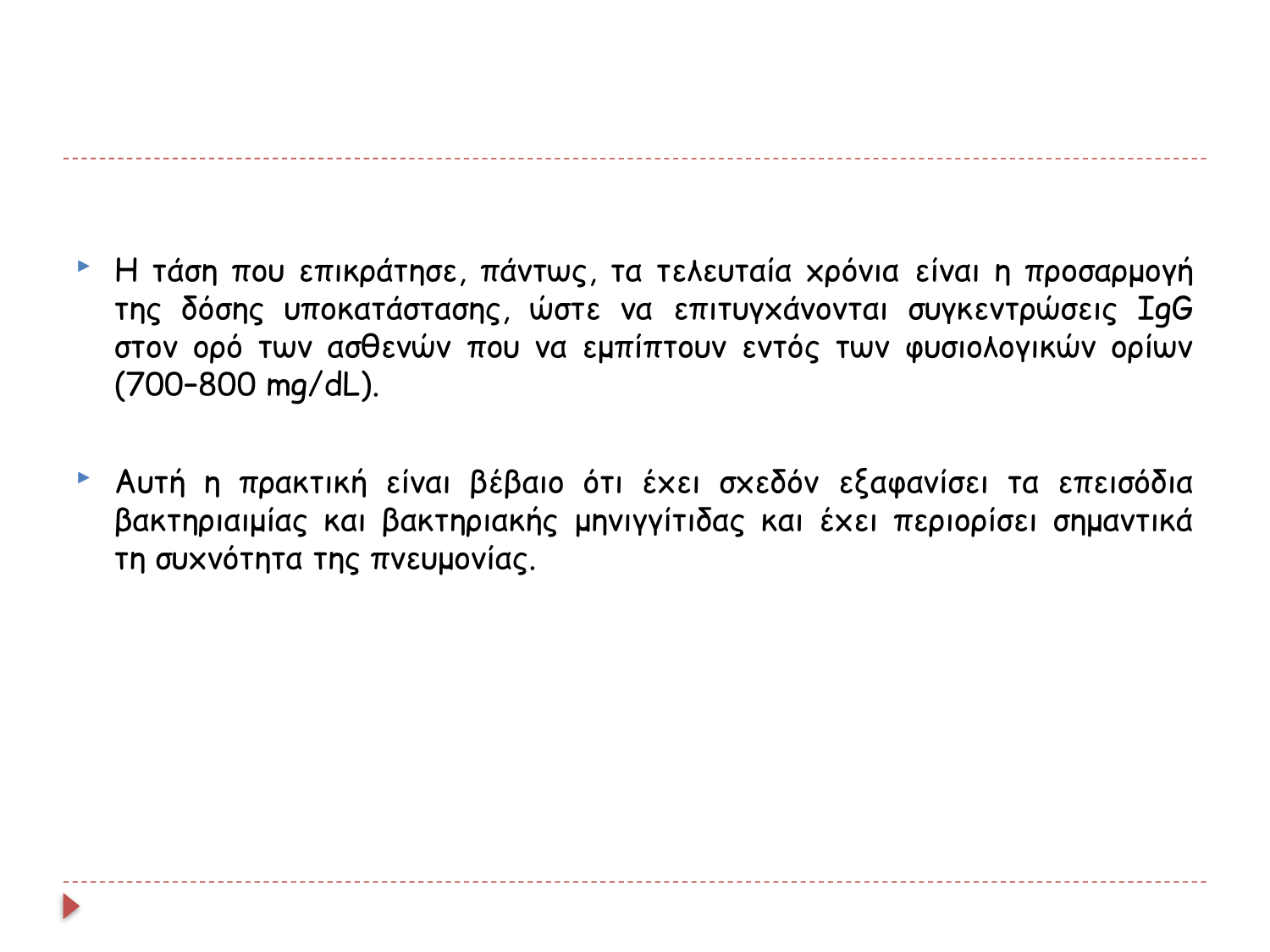

Η τάση που επικράτησε, πάντως, τα τελευταία χρόνια είναι η προσαρμογή της δόσης υποκατάστασης, ώστε να επιτυγχάνονται συγκεντρώσεις IgG στον ορό των ασθενών που να εμπίπτουν εντός των φυσιολογικών ορίων (700–800 mg/dL).

Αυτή η πρακτική είναι βέβαιο ότι έχει σχεδόν εξαφανίσει τα επεισόδια βακτηριαιμίας και βακτηριακής μηνιγγίτιδας και έχει περιορίσει σημαντικά τη συχνότητα της πνευμονίας.